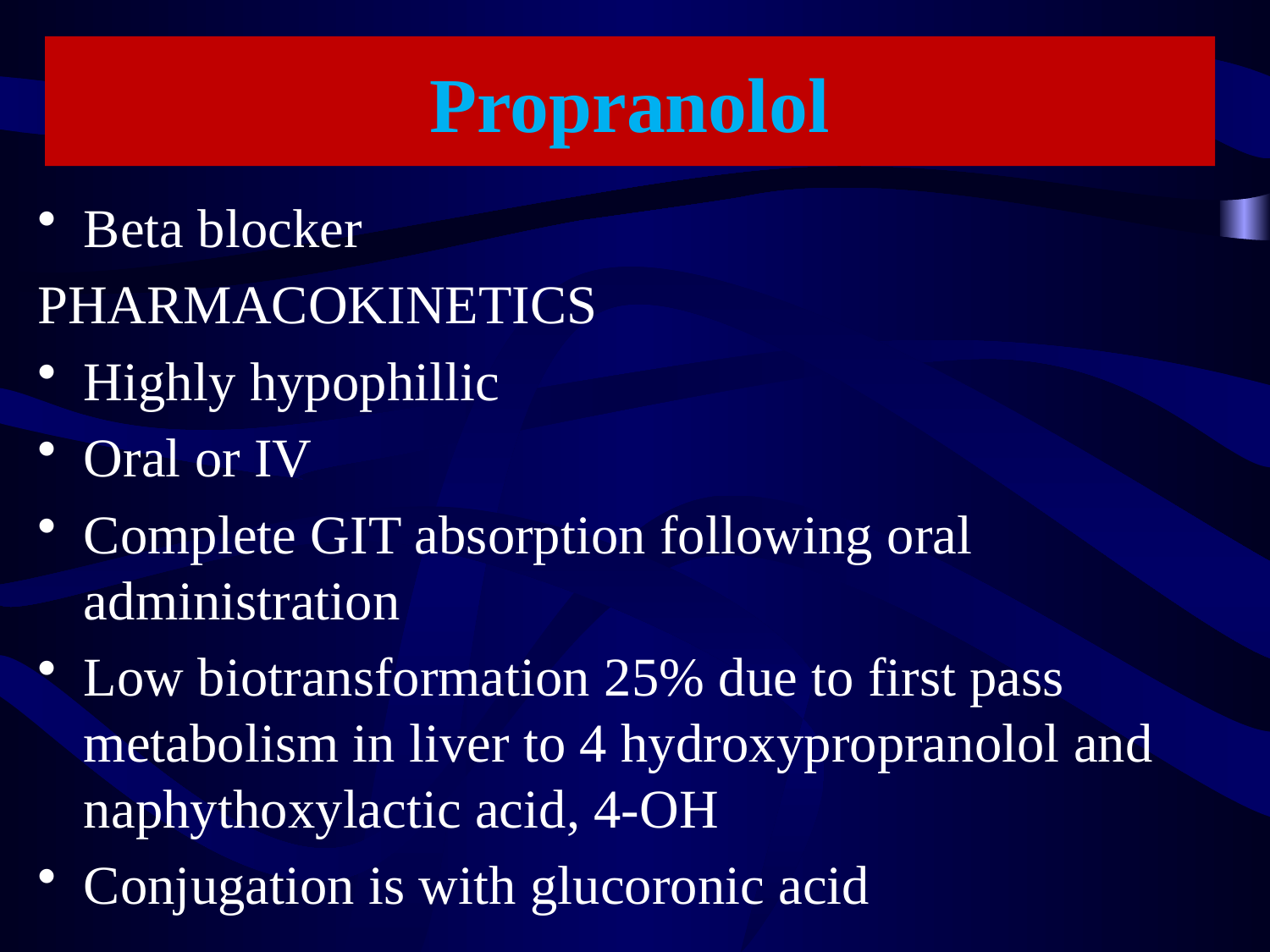

# Propranolol
Beta blocker
PHARMACOKINETICS
Highly hypophillic
Oral or IV
Complete GIT absorption following oral administration
Low biotransformation 25% due to first pass metabolism in liver to 4 hydroxypropranolol and naphythoxylactic acid, 4-OH
Conjugation is with glucoronic acid